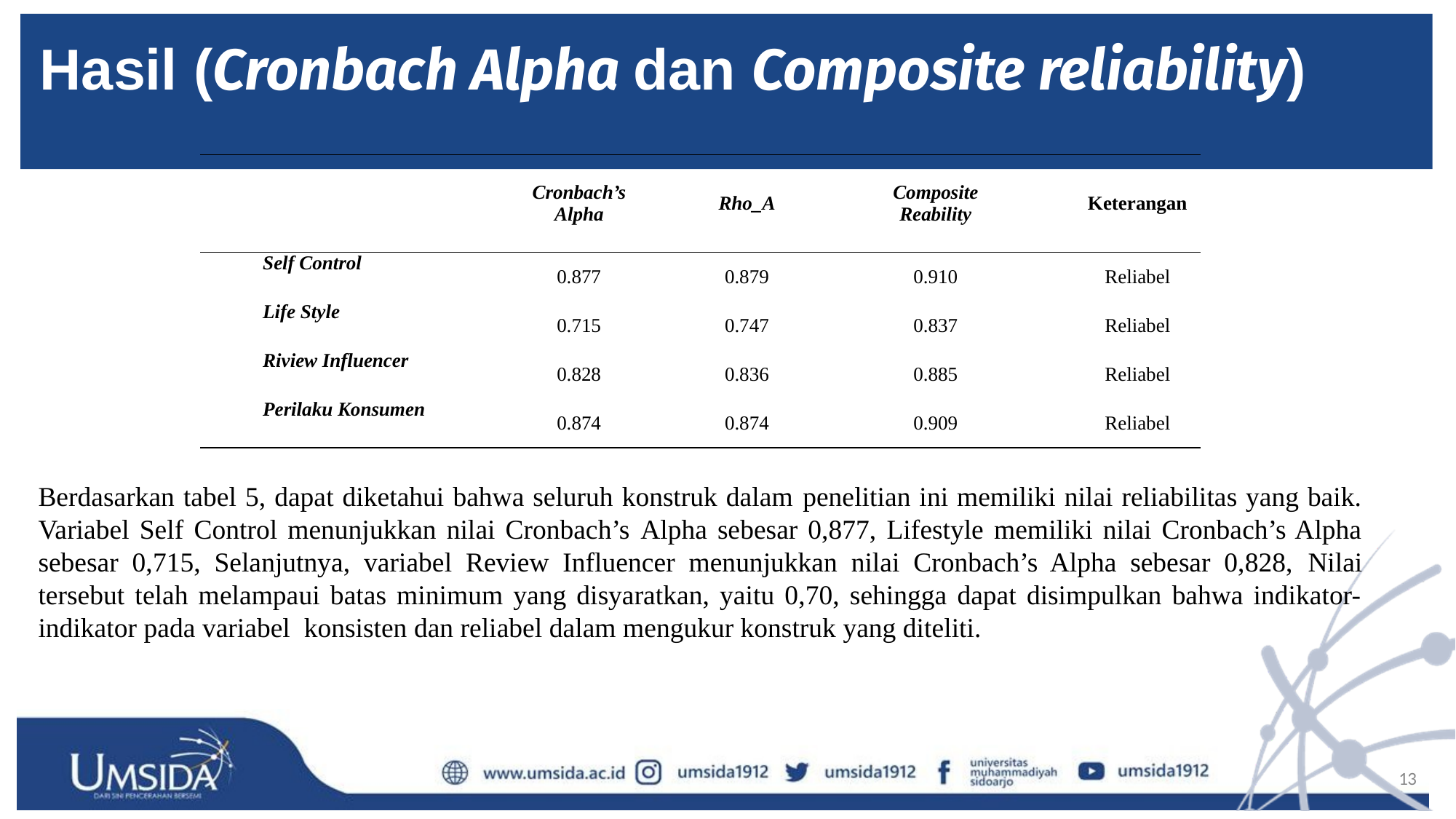

# Hasil (Cronbach Alpha dan Composite reliability)
|  | Cronbach’s Alpha | Rho\_A | Composite Reability | Keterangan |
| --- | --- | --- | --- | --- |
| Self Control | 0.877 | 0.879 | 0.910 | Reliabel |
| Life Style | 0.715 | 0.747 | 0.837 | Reliabel |
| Riview Influencer | 0.828 | 0.836 | 0.885 | Reliabel |
| Perilaku Konsumen | 0.874 | 0.874 | 0.909 | Reliabel |

Berdasarkan tabel 5, dapat diketahui bahwa seluruh konstruk dalam penelitian ini memiliki nilai reliabilitas yang baik. Variabel Self Control menunjukkan nilai Cronbach’s Alpha sebesar 0,877, Lifestyle memiliki nilai Cronbach’s Alpha sebesar 0,715, Selanjutnya, variabel Review Influencer menunjukkan nilai Cronbach’s Alpha sebesar 0,828, Nilai tersebut telah melampaui batas minimum yang disyaratkan, yaitu 0,70, sehingga dapat disimpulkan bahwa indikator-indikator pada variabel  konsisten dan reliabel dalam mengukur konstruk yang diteliti.
13